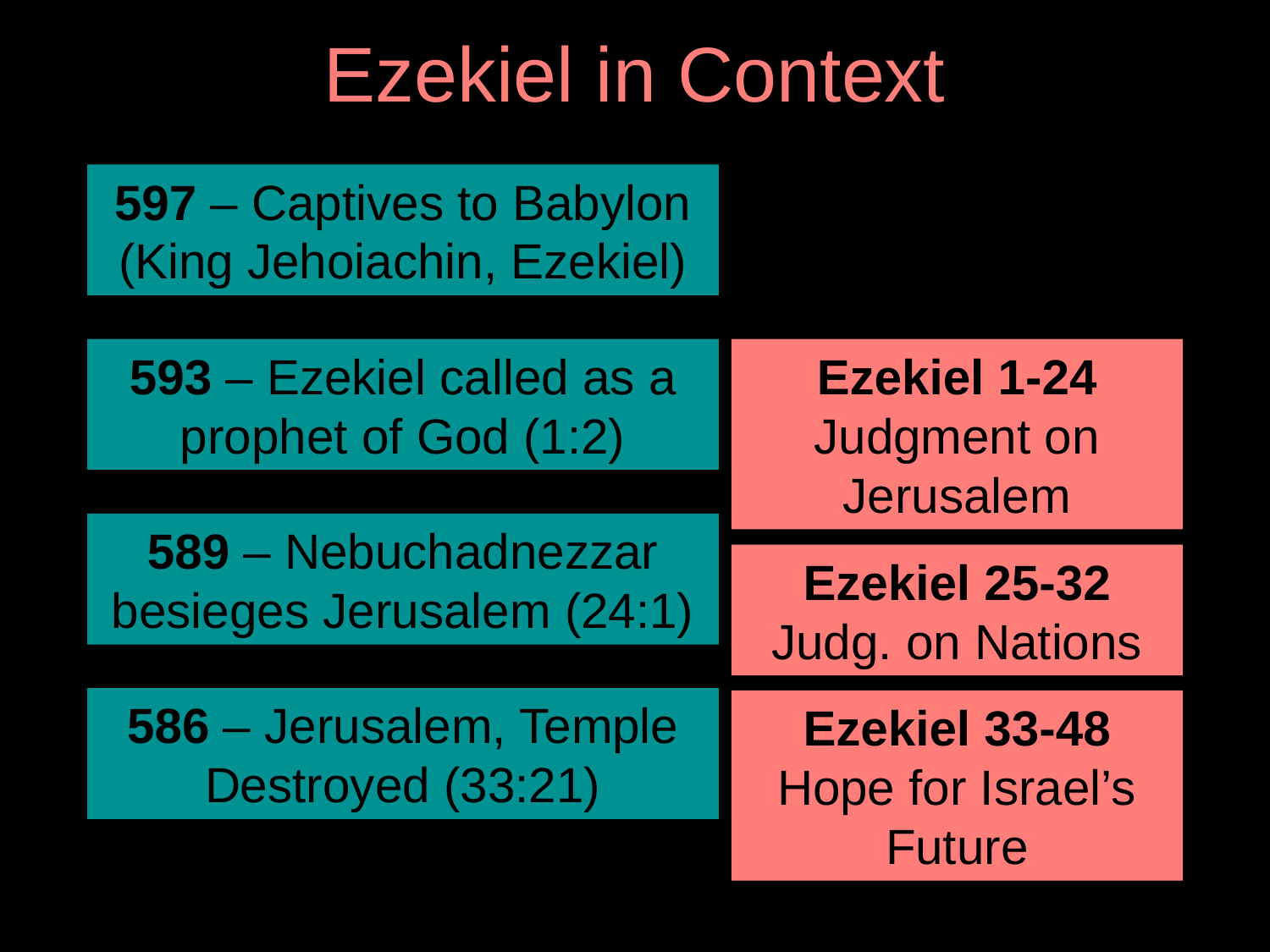

# Ezekiel in Context
597 – Captives to Babylon (King Jehoiachin, Ezekiel)
593 – Ezekiel called as a prophet of God (1:2)
Ezekiel 1-24
Judgment on Jerusalem
589 – Nebuchadnezzar besieges Jerusalem (24:1)
Ezekiel 25-32
Judg. on Nations
586 – Jerusalem, Temple Destroyed (33:21)
Ezekiel 33-48
Hope for Israel’s Future